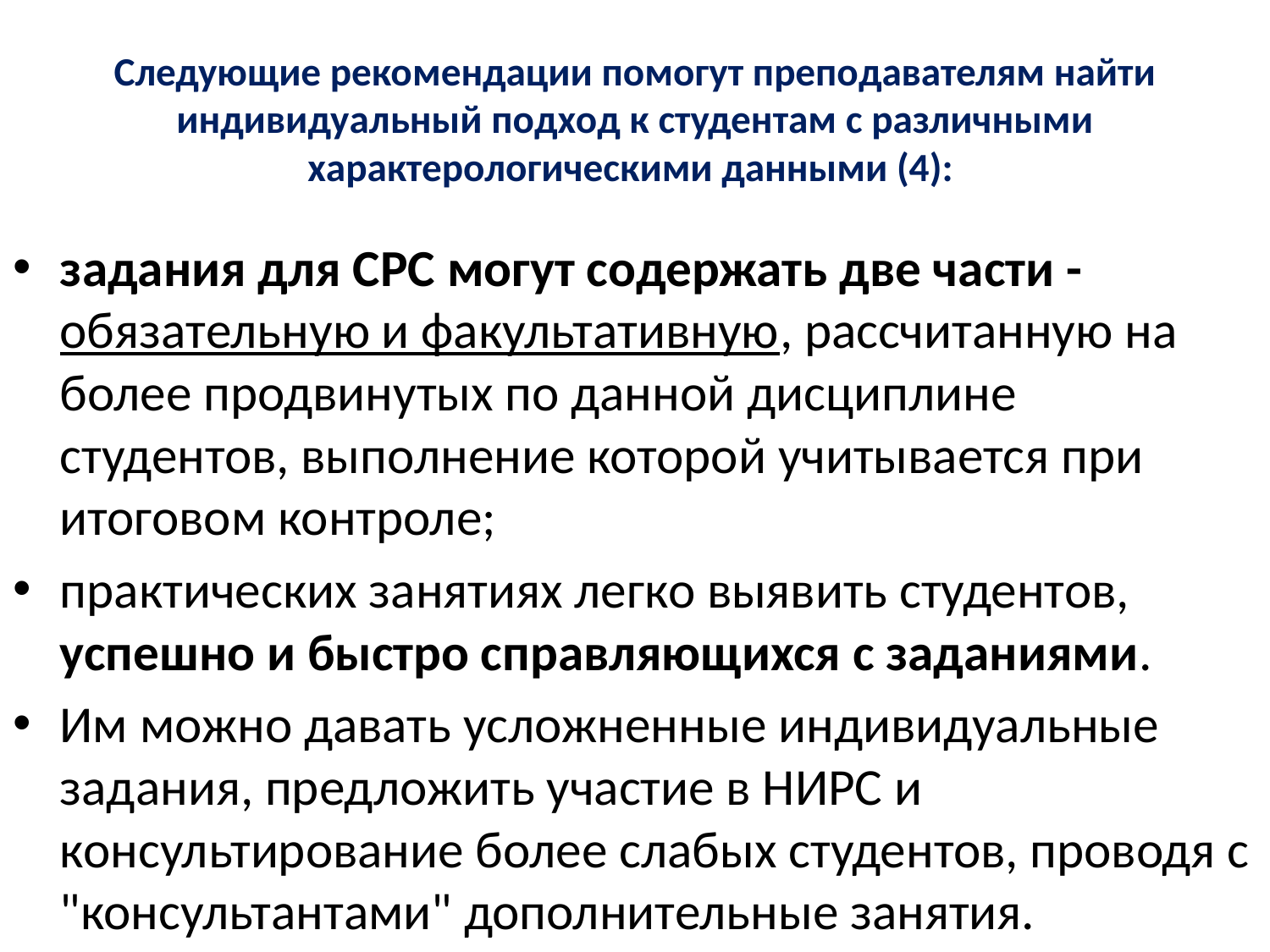

# Следующие рекомендации помогут преподавателям найти индивидуальный подход к студентам с различными характерологическими данными (4):
задания для СРС могут содержать две части - обязательную и факультативную, рассчитанную на более продвинутых по данной дисциплине студентов, выполнение которой учитывается при итоговом контроле;
практических занятиях легко выявить студентов, успешно и быстро справляющихся с заданиями.
Им можно давать усложненные индивидуальные задания, предложить участие в НИРС и консультирование более слабых студентов, проводя с "консультантами" дополнительные занятия.